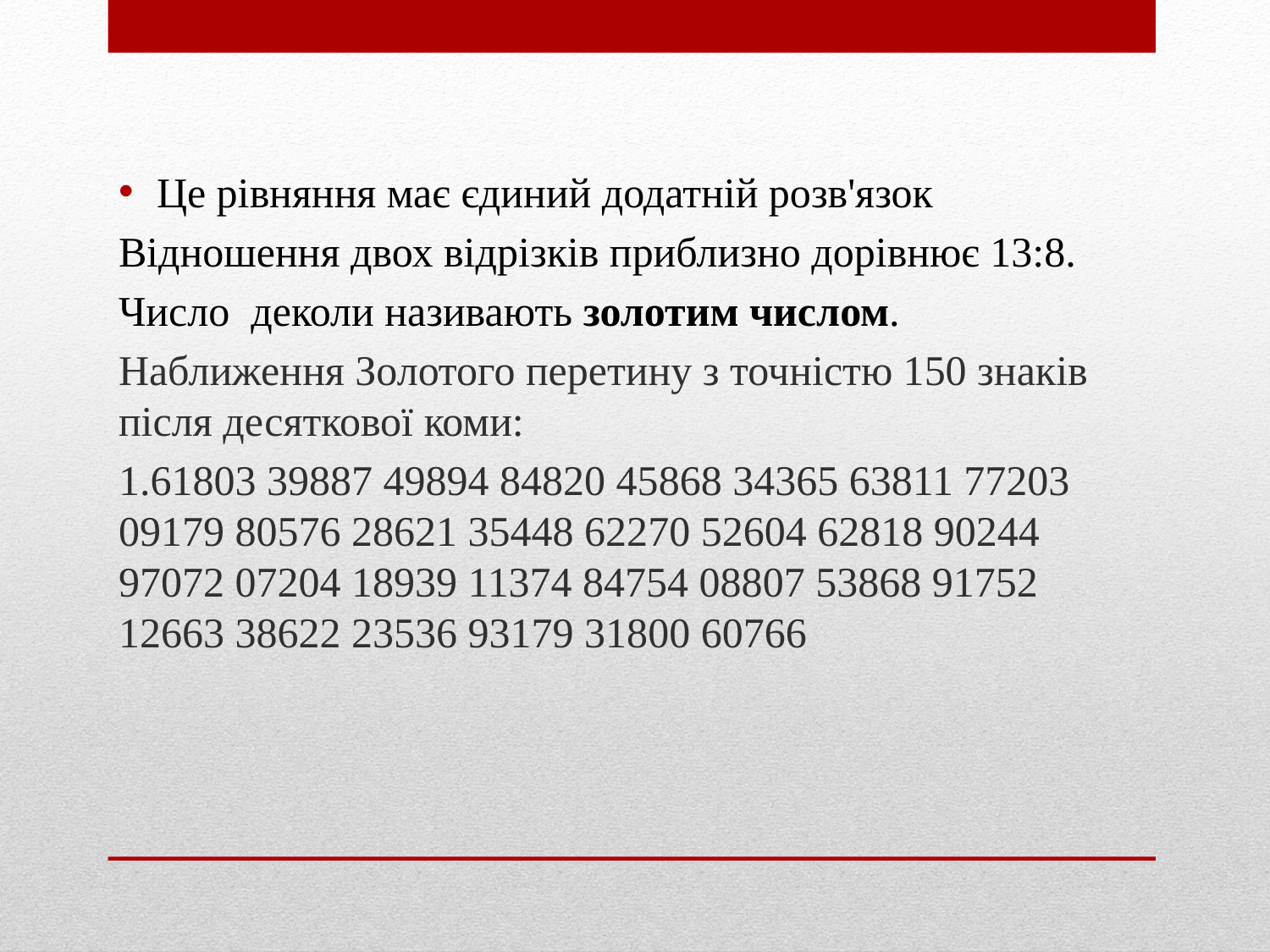

Це рівняння має єдиний додатній розв'язок
Відношення двох відрізків приблизно дорівнює 13:8.
Число  деколи називають золотим числом.
Наближення Золотого перетину з точністю 150 знаків після десяткової коми:
1.61803 39887 49894 84820 45868 34365 63811 77203 09179 80576 28621 35448 62270 52604 62818 90244 97072 07204 18939 11374 84754 08807 53868 91752 12663 38622 23536 93179 31800 60766